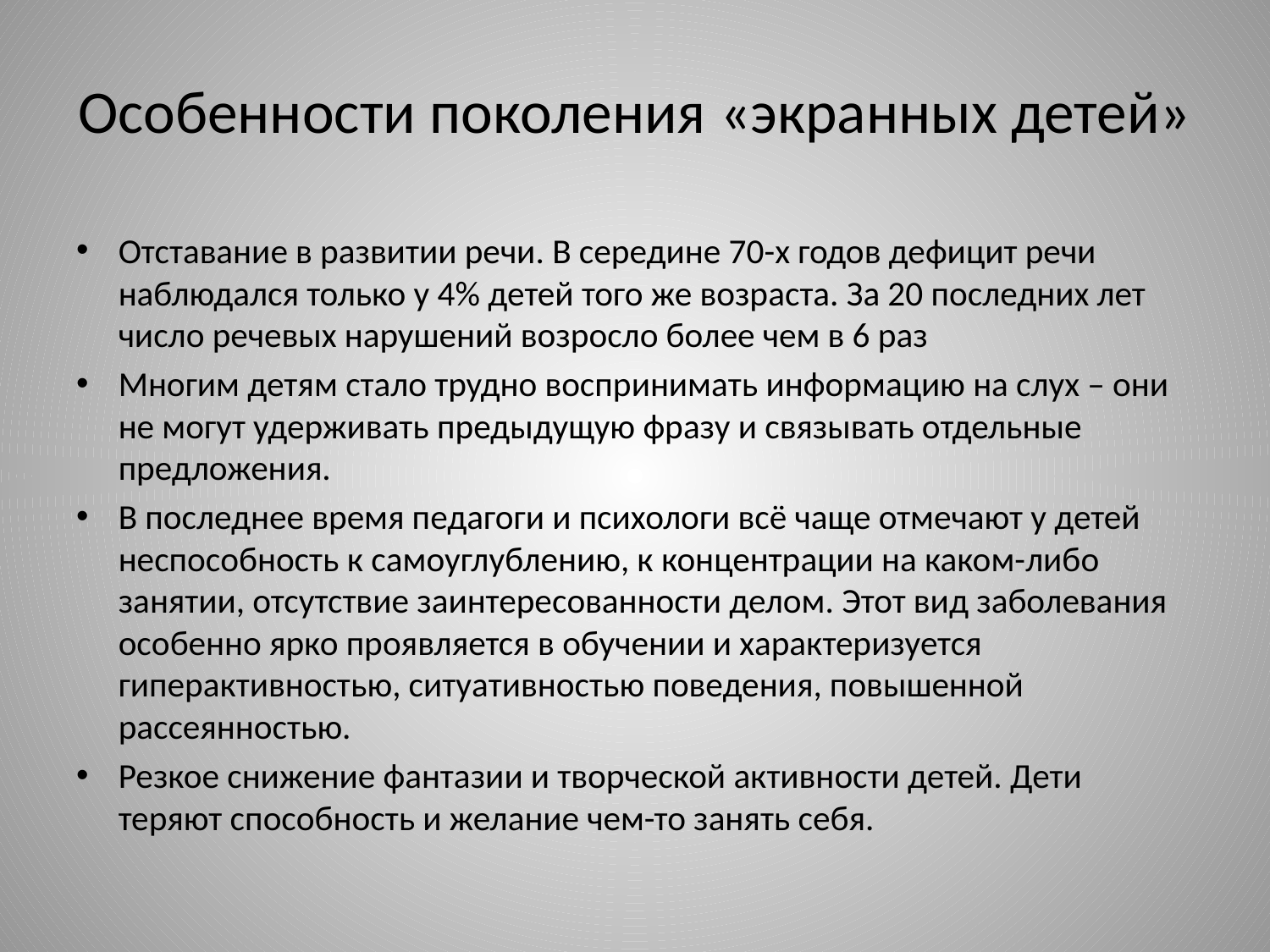

# Особенности поколения «экранных детей»
Отставание в развитии речи. В середине 70-х годов дефицит речи наблюдался только у 4% детей того же возраста. За 20 последних лет число речевых нарушений возросло более чем в 6 раз
Многим детям стало трудно воспринимать информацию на слух – они не могут удерживать предыдущую фразу и связывать отдельные предложения.
В последнее время педагоги и психологи всё чаще отмечают у детей неспособность к самоуглублению, к концентрации на каком-либо занятии, отсутствие заинтересованности делом. Этот вид заболевания особенно ярко проявляется в обучении и характеризуется гиперактивностью, ситуативностью поведения, повышенной рассеянностью.
Резкое снижение фантазии и творческой активности детей. Дети теряют способность и желание чем-то занять себя.